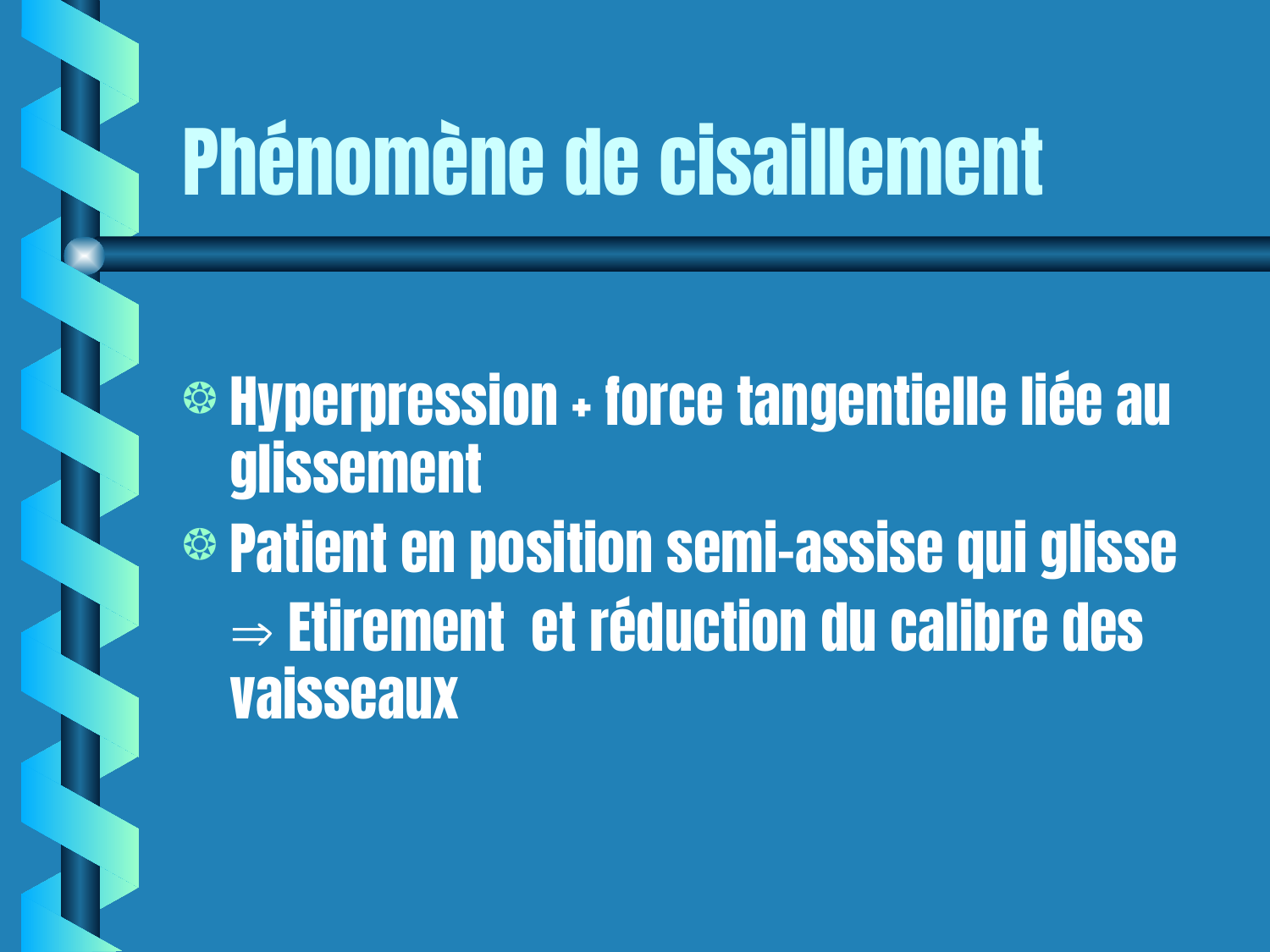

# Phénomène de cisaillement

Hyperpression + force tangentielle liée au glissement
Patient en position semi-assise qui glisse
	⇒ Etirement  et réduction du calibre des vaisseaux